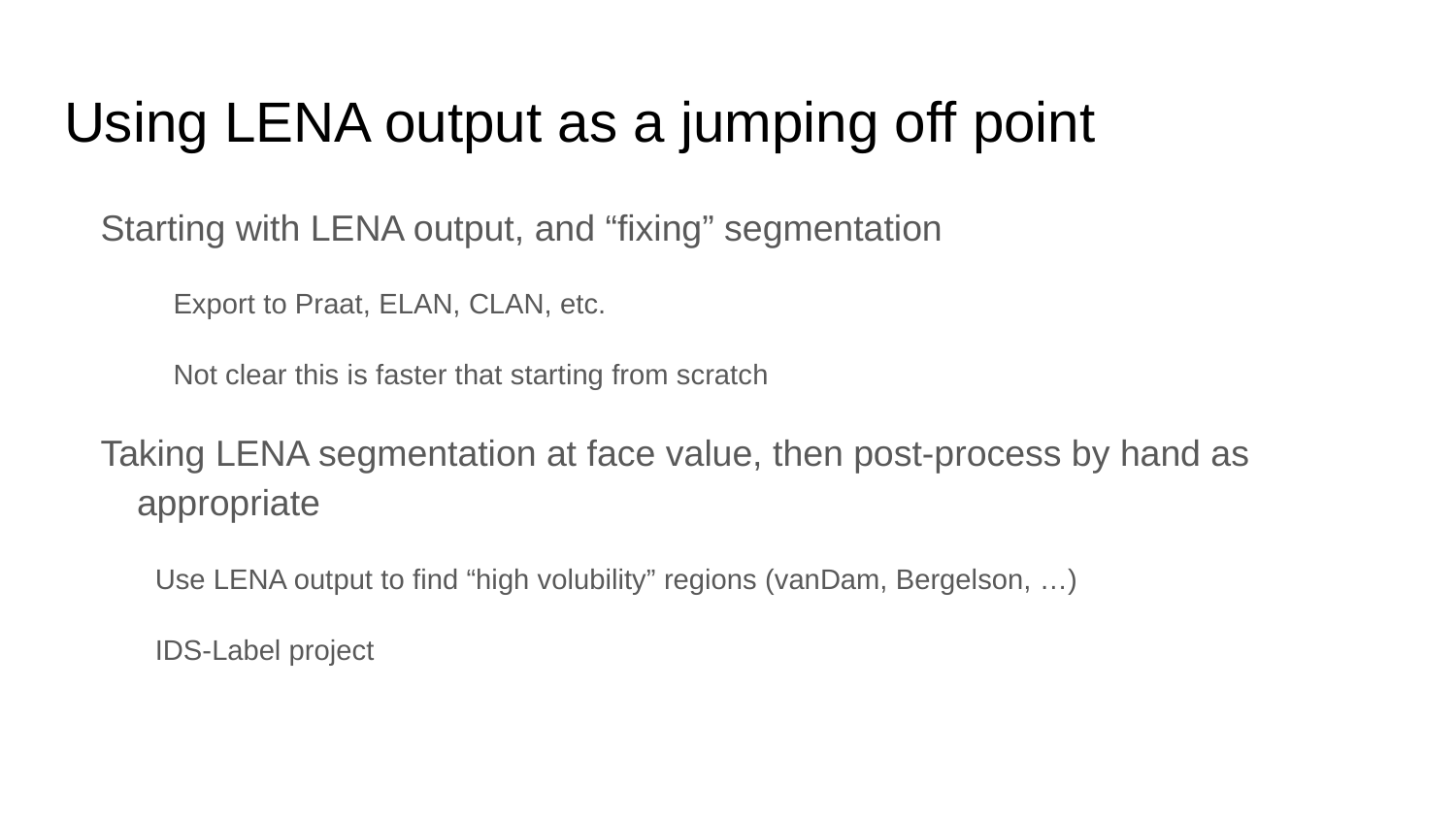

# Using LENA output as a jumping off point
Starting with LENA output, and “fixing” segmentation
Export to Praat, ELAN, CLAN, etc.
Not clear this is faster that starting from scratch
Taking LENA segmentation at face value, then post-process by hand as appropriate
Use LENA output to find “high volubility” regions (vanDam, Bergelson, …)
IDS-Label project